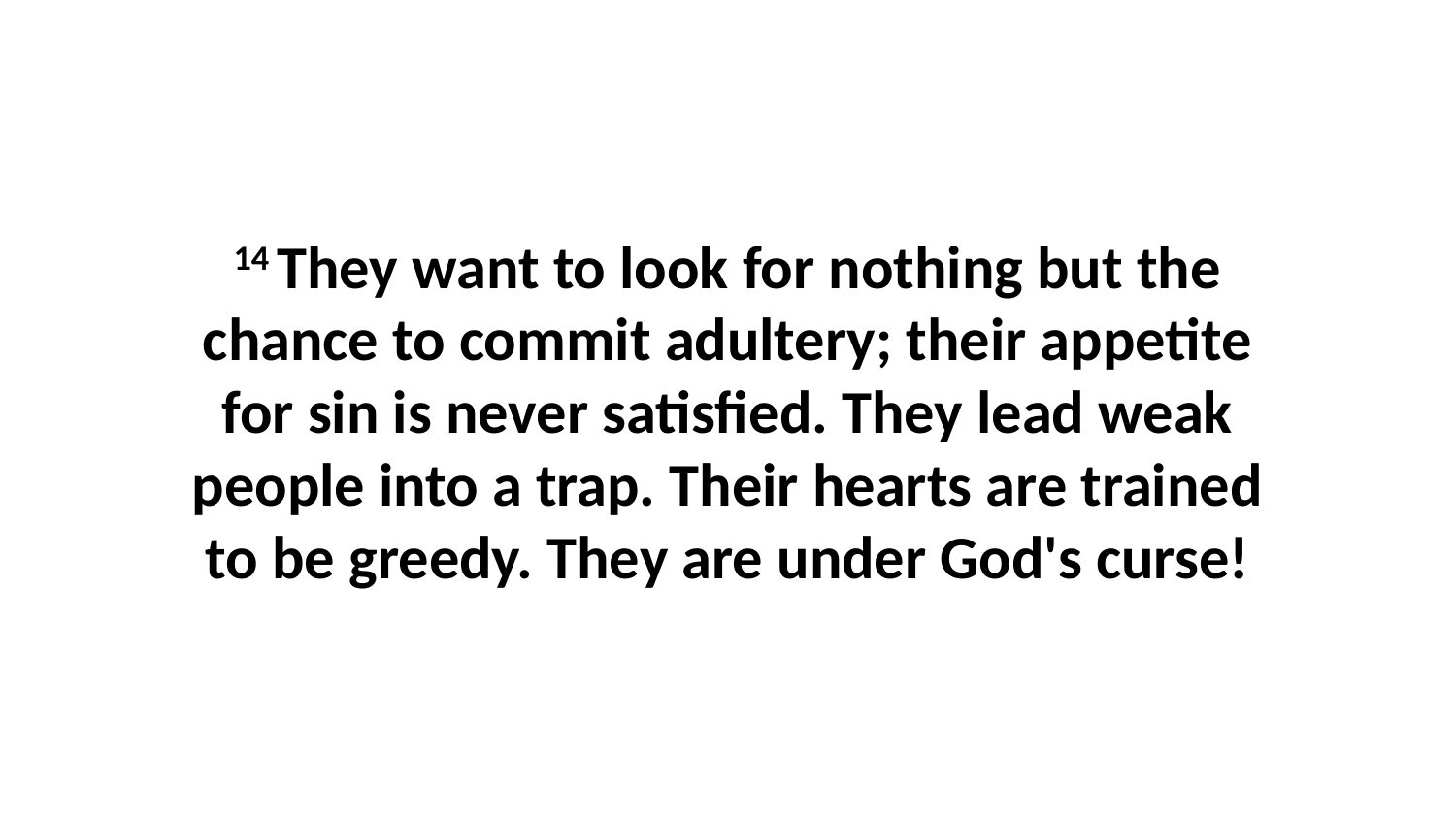

14 They want to look for nothing but the chance to commit adultery; their appetite for sin is never satisfied. They lead weak people into a trap. Their hearts are trained to be greedy. They are under God's curse!